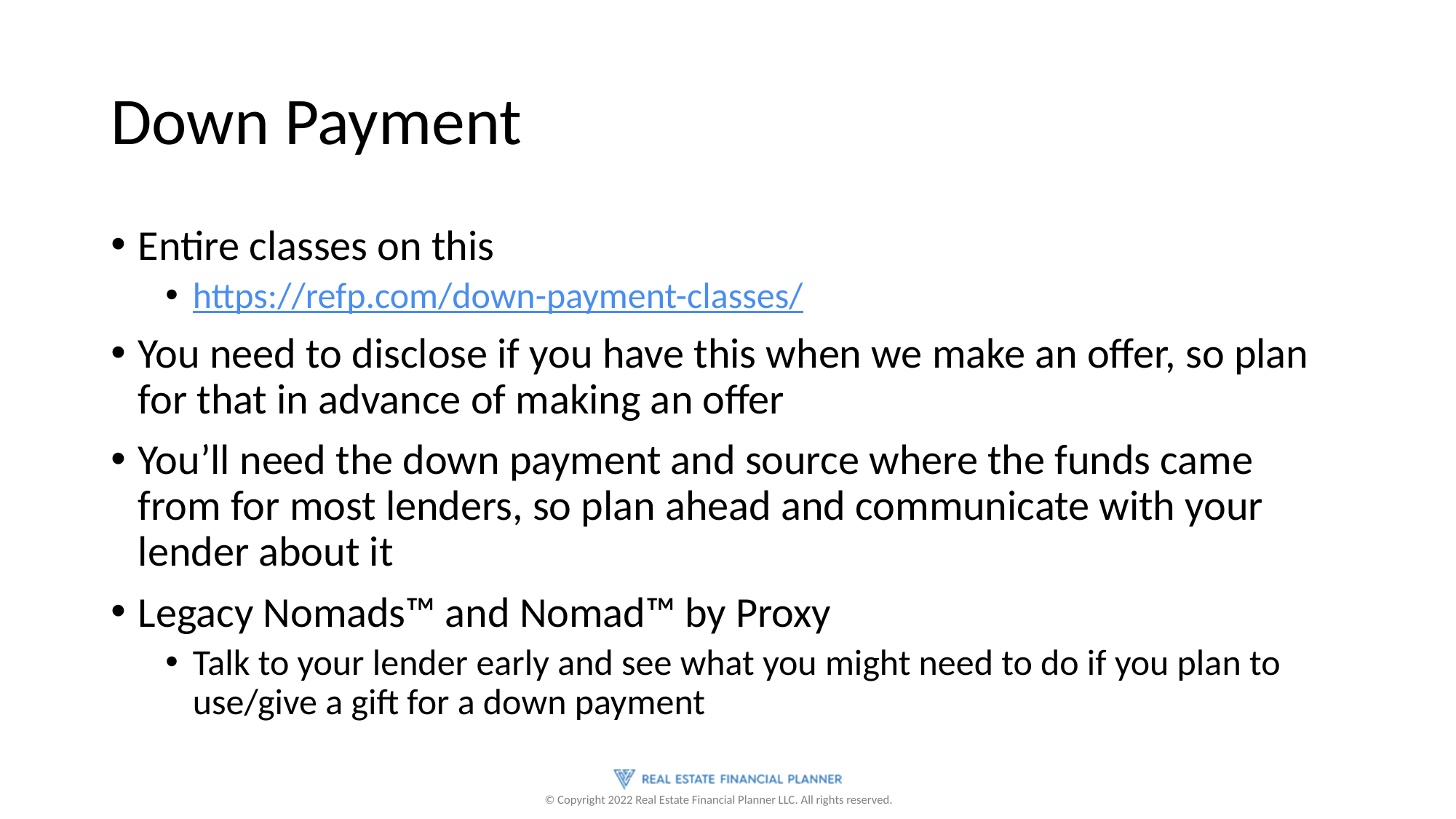

# Down Payment
Entire classes on this
https://refp.com/down-payment-classes/
You need to disclose if you have this when we make an offer, so plan for that in advance of making an offer
You’ll need the down payment and source where the funds came from for most lenders, so plan ahead and communicate with your lender about it
Legacy Nomads™ and Nomad™ by Proxy
Talk to your lender early and see what you might need to do if you plan to use/give a gift for a down payment